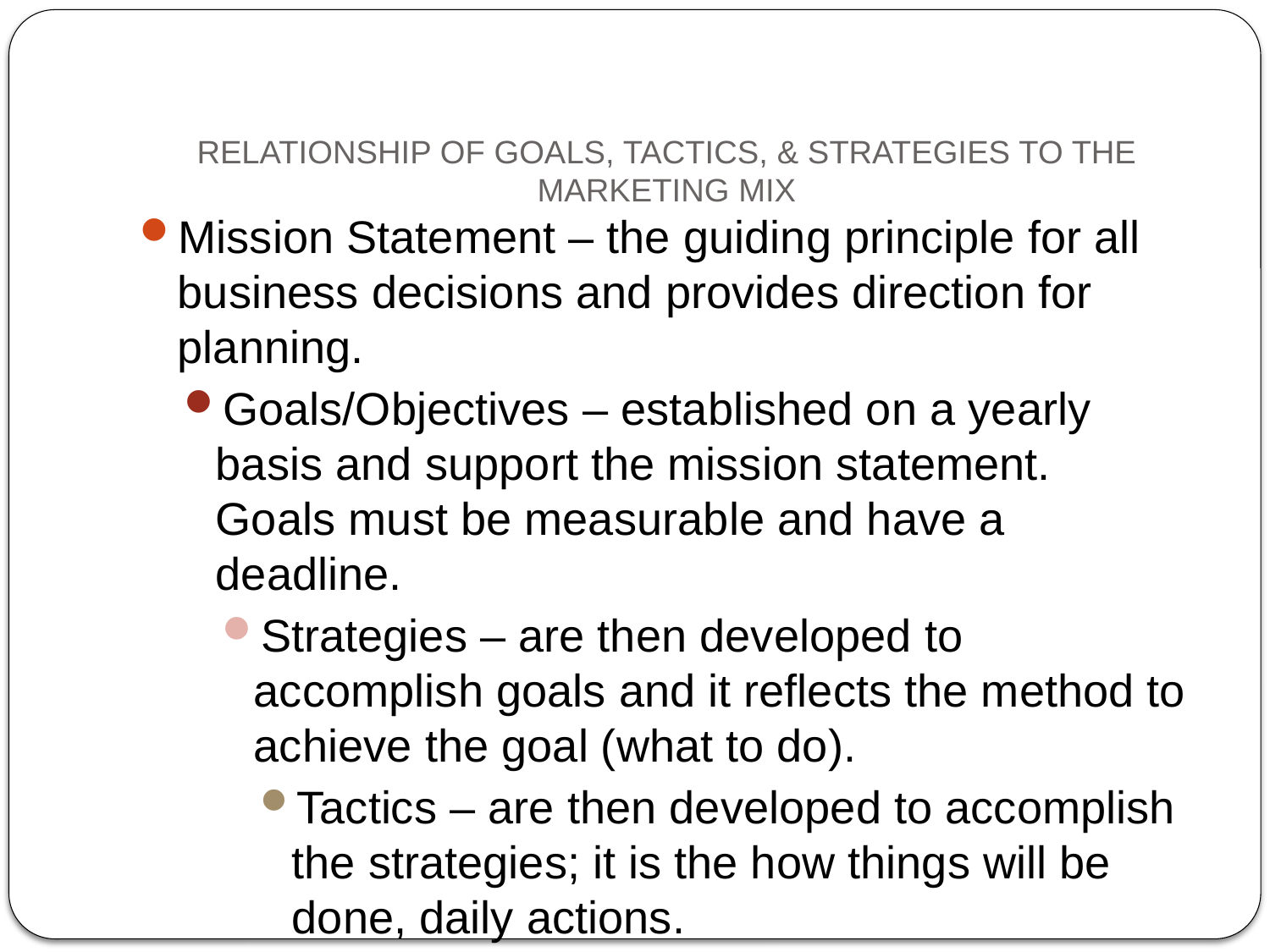

# RELATIONSHIP OF GOALS, TACTICS, & STRATEGIES TO THE MARKETING MIX
Mission Statement – the guiding principle for all business decisions and provides direction for planning.
Goals/Objectives – established on a yearly basis and support the mission statement.  Goals must be measurable and have a deadline.
Strategies – are then developed to accomplish goals and it reflects the method to achieve the goal (what to do).
Tactics – are then developed to accomplish the strategies; it is the how things will be done, daily actions.